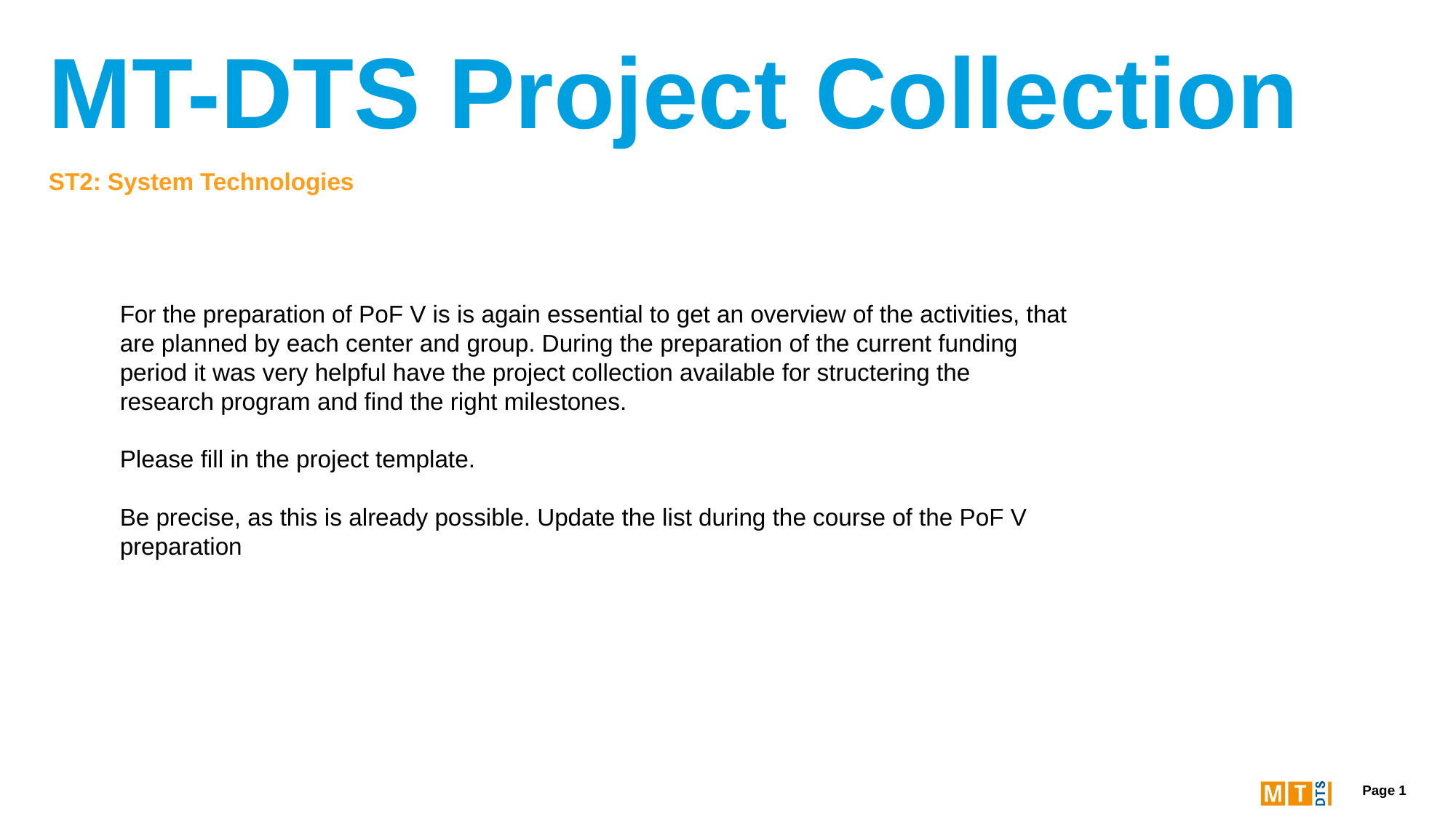

# MT-DTS Project Collection
ST2: System Technologies
For the preparation of PoF V is is again essential to get an overview of the activities, that are planned by each center and group. During the preparation of the current funding period it was very helpful have the project collection available for structering the research program and find the right milestones.

Please fill in the project template.

Be precise, as this is already possible. Update the list during the course of the PoF V preparation